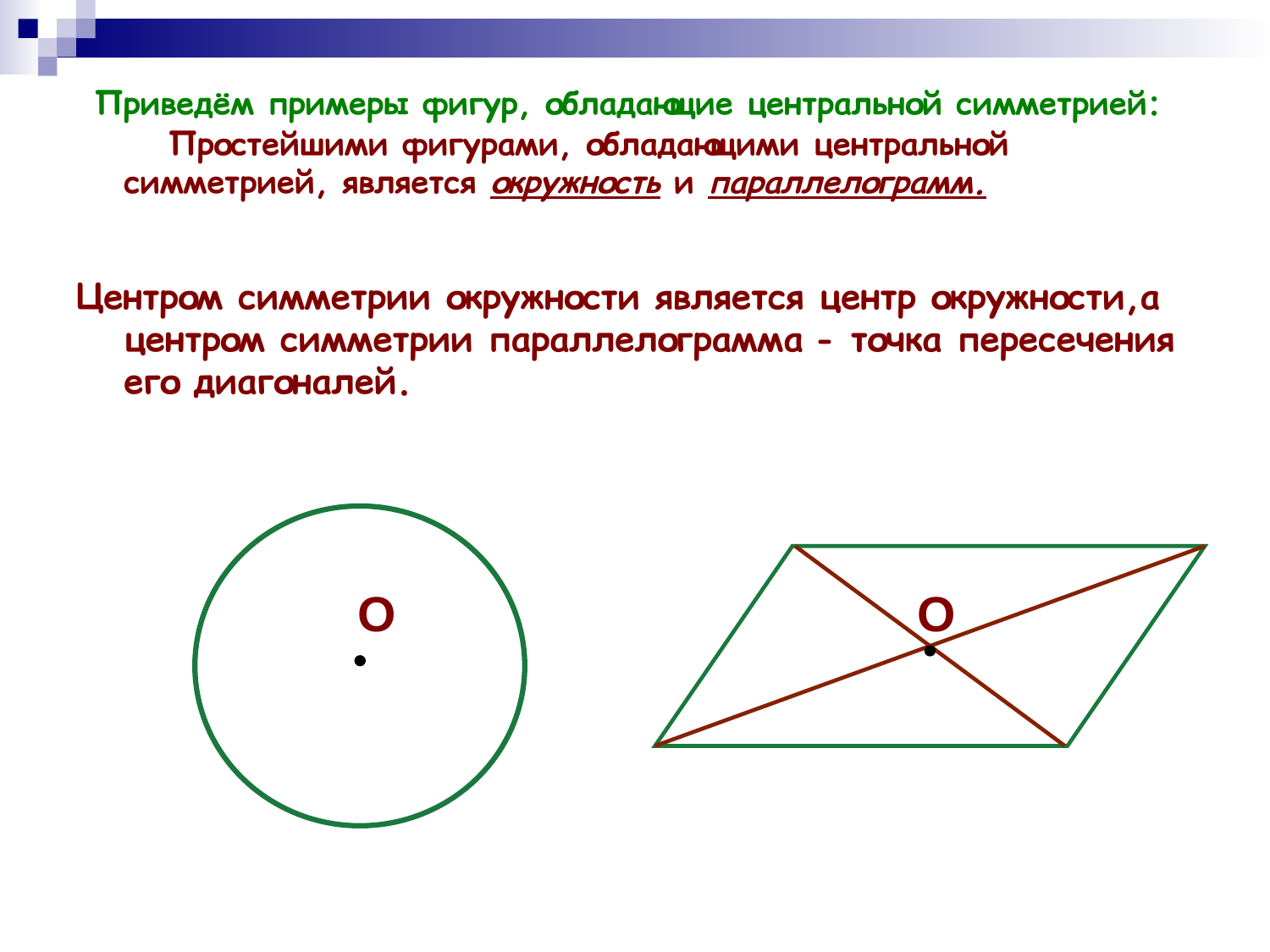

Приведём примеры фигур, обладающие центральной симметрией:
     Простейшими фигурами, обладающими центральной симметрией, является окружность и параллелограмм.
Центром симметрии окружности является центр окружности,а центром симметрии параллелограмма - точка пересечения его диагоналей.

O
O